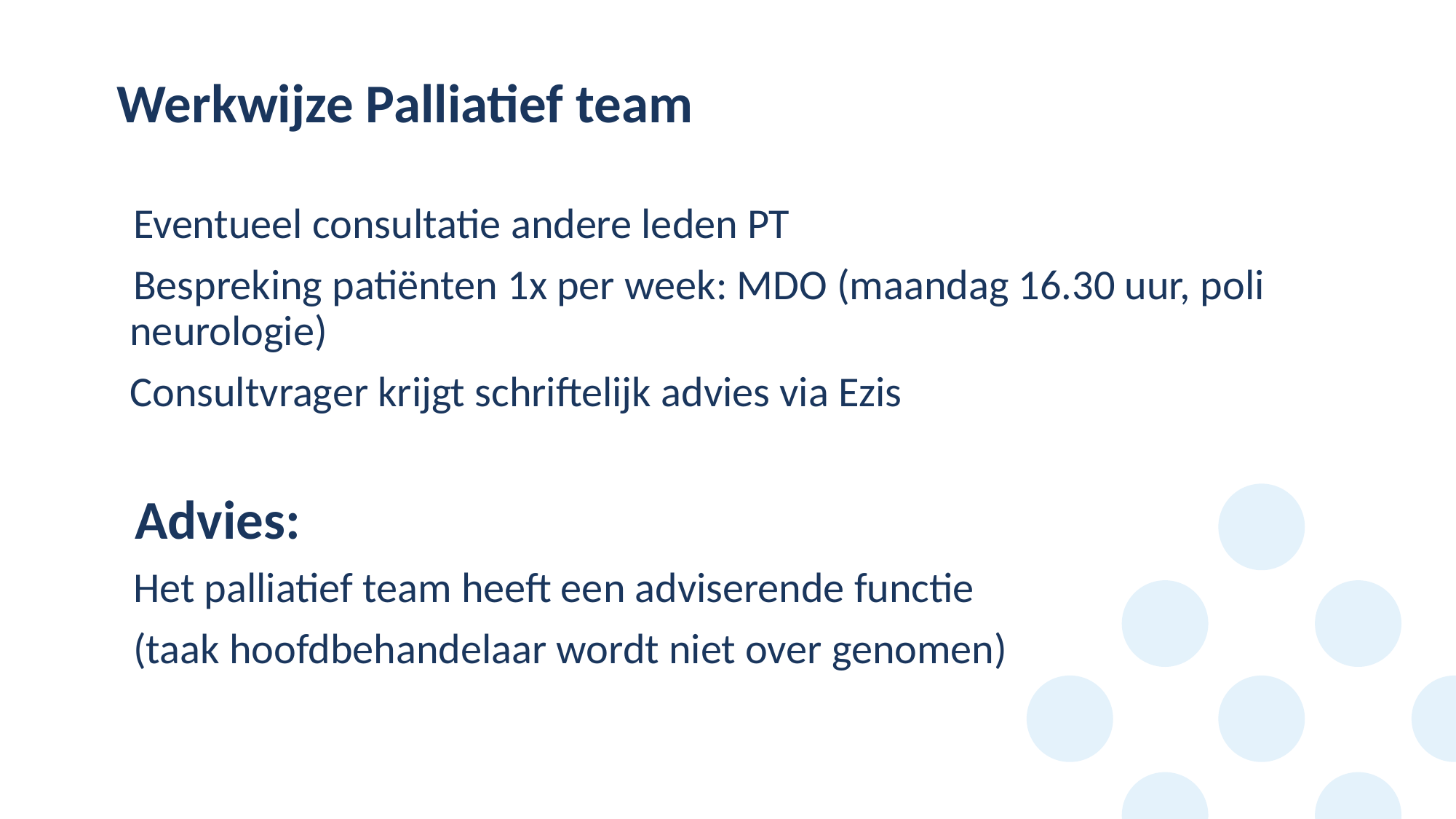

# Werkwijze Palliatief team
Eventueel consultatie andere leden PT
Bespreking patiënten 1x per week: MDO (maandag 16.30 uur, poli neurologie)
Consultvrager krijgt schriftelijk advies via Ezis

Advies:
Het palliatief team heeft een adviserende functie
(taak hoofdbehandelaar wordt niet over genomen)